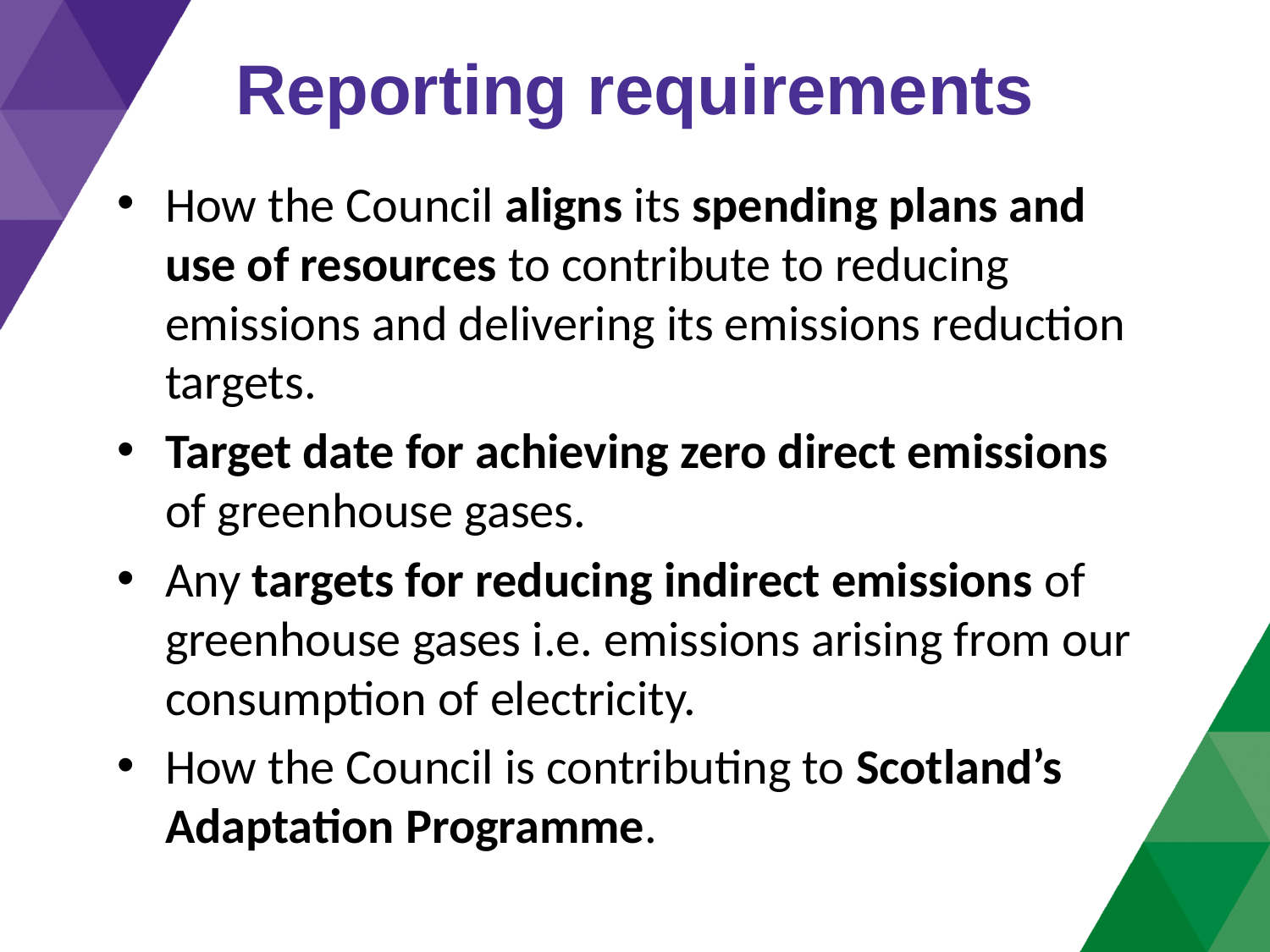

# Reporting requirements
How the Council aligns its spending plans and use of resources to contribute to reducing emissions and delivering its emissions reduction targets.
Target date for achieving zero direct emissions of greenhouse gases.
Any targets for reducing indirect emissions of greenhouse gases i.e. emissions arising from our consumption of electricity.
How the Council is contributing to Scotland’s Adaptation Programme.